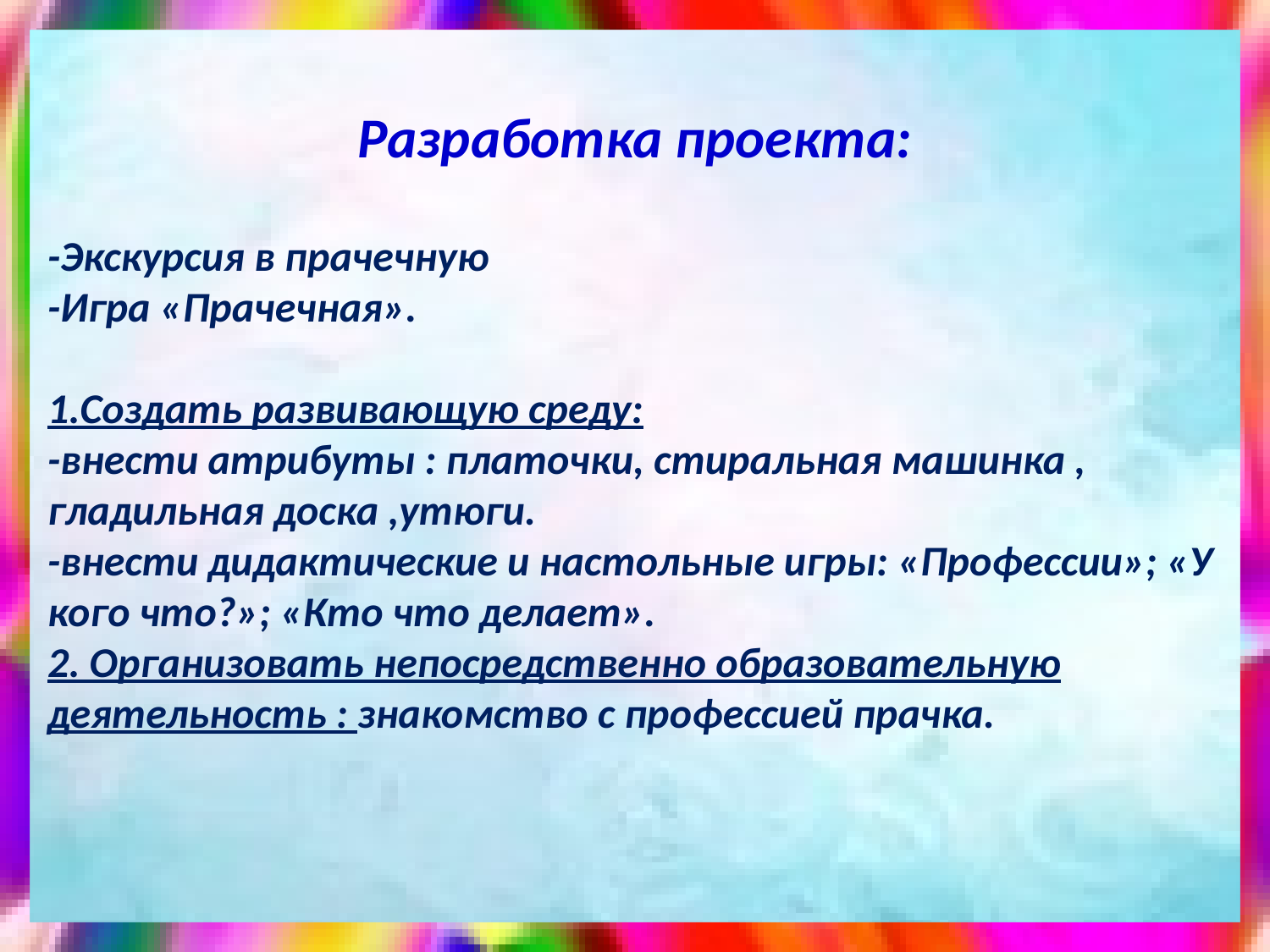

Разработка проекта:

-Экскурсия в прачечную
-Игра «Прачечная».

1.Создать развивающую среду:
-внести атрибуты : платочки, стиральная машинка , гладильная доска ,утюги.
-внести дидактические и настольные игры: «Профессии»; «У кого что?»; «Кто что делает».
2. Организовать непосредственно образовательную деятельность : знакомство с профессией прачка.